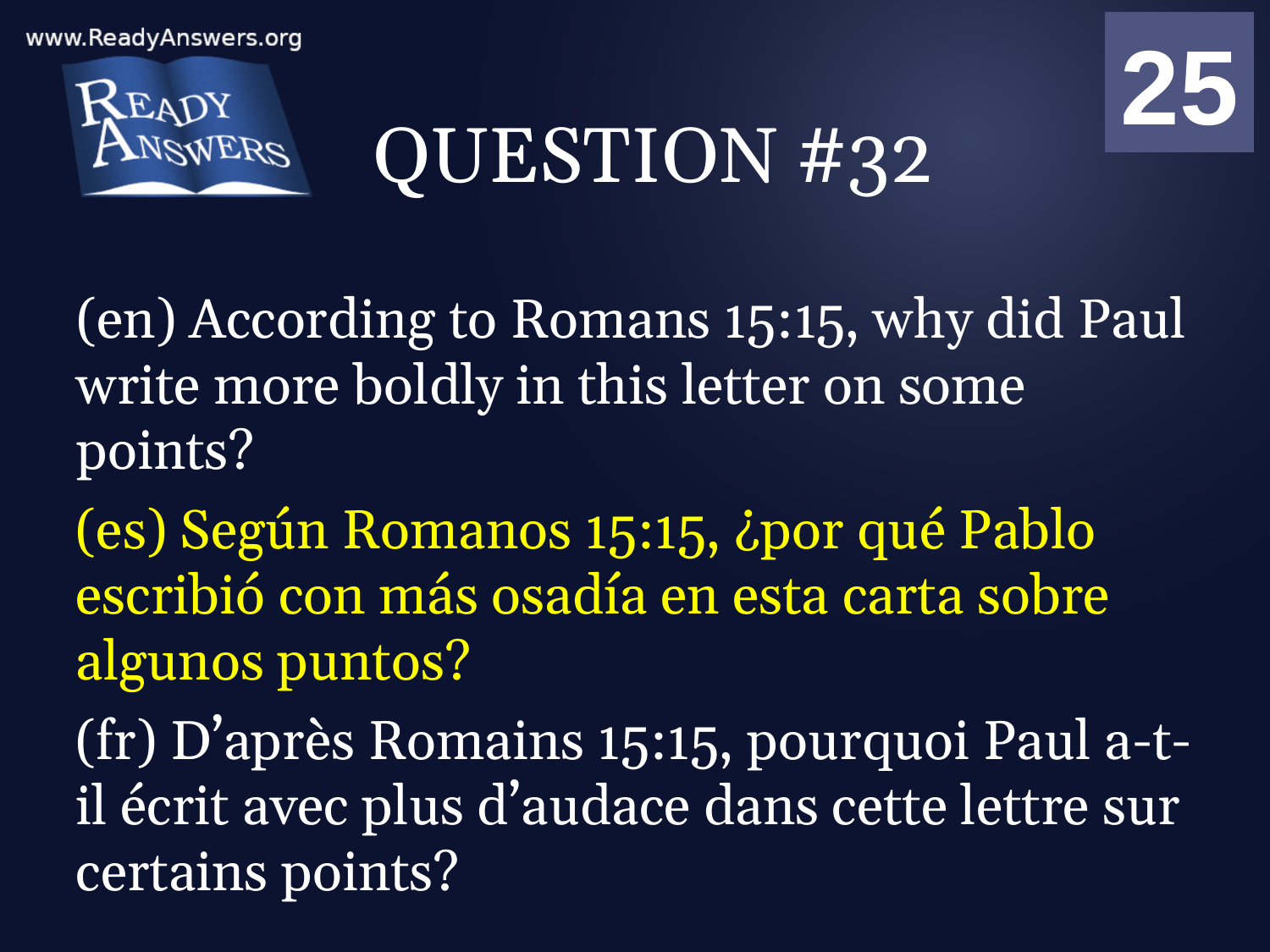

01
02
03
04
05
06
07
08
09
10
11
12
13
14
15
16
17
18
19
20
21
22
23
24
25
00
# QUESTION #32
(en) According to Romans 15:15, why did Paul write more boldly in this letter on some points?
(es) Según Romanos 15:15, ¿por qué Pablo escribió con más osadía en esta carta sobre algunos puntos?
(fr) D’après Romains 15:15, pourquoi Paul a-t-il écrit avec plus d’audace dans cette lettre sur certains points?